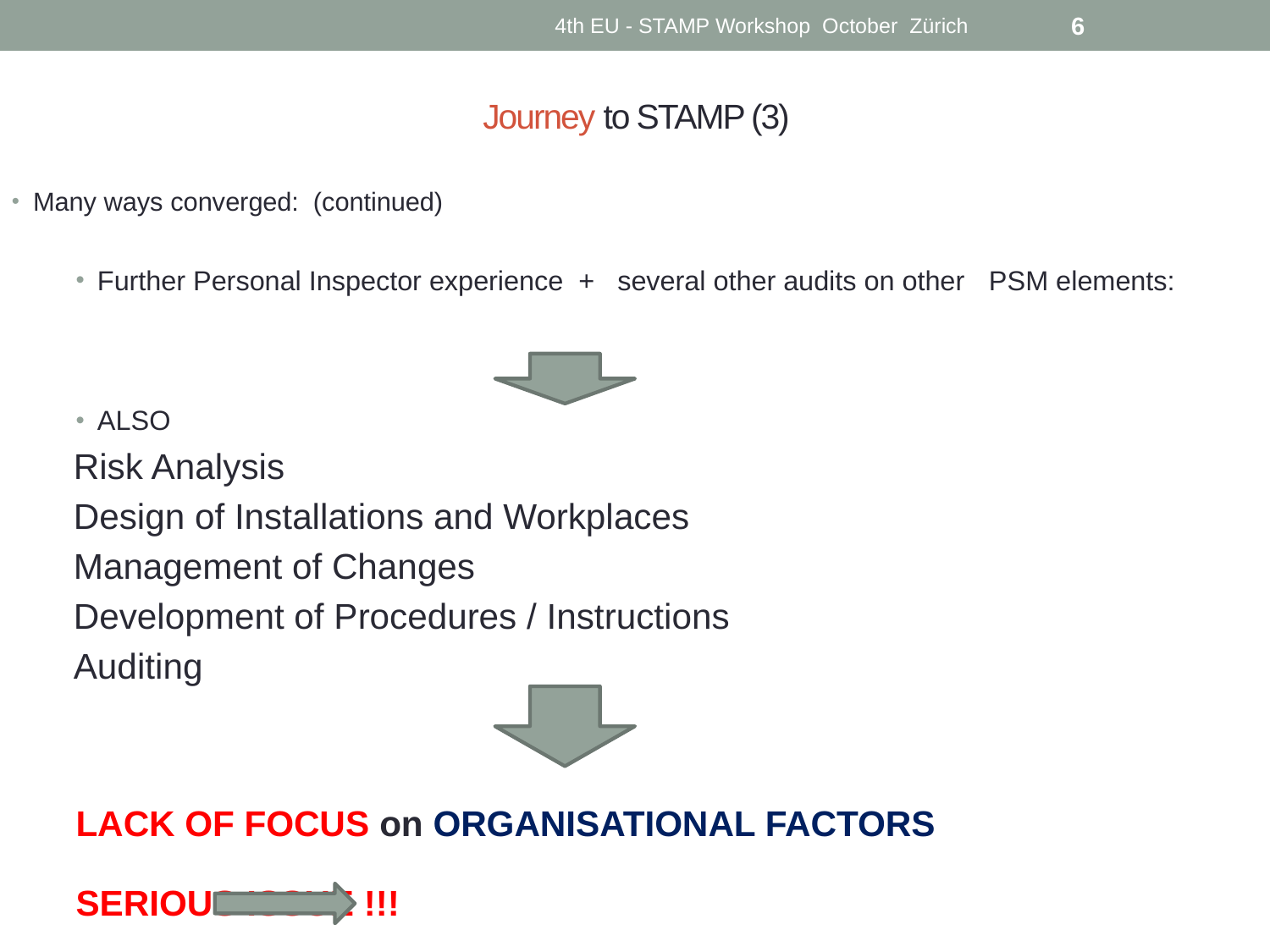

4th EU - STAMP Workshop  October  Zürich
6
# Journey to STAMP (3)
Many ways converged:  (continued)

Further Personal Inspector experience  +   several other audits on other 								PSM elements:

ALSO
	   Risk Analysis
	   Design of Installations and Workplaces
	   Management of Changes
	   Development of Procedures / Instructions
	   Auditing

	LACK OF FOCUS on ORGANISATIONAL FACTORS

			SERIOUS ISSUE !!!